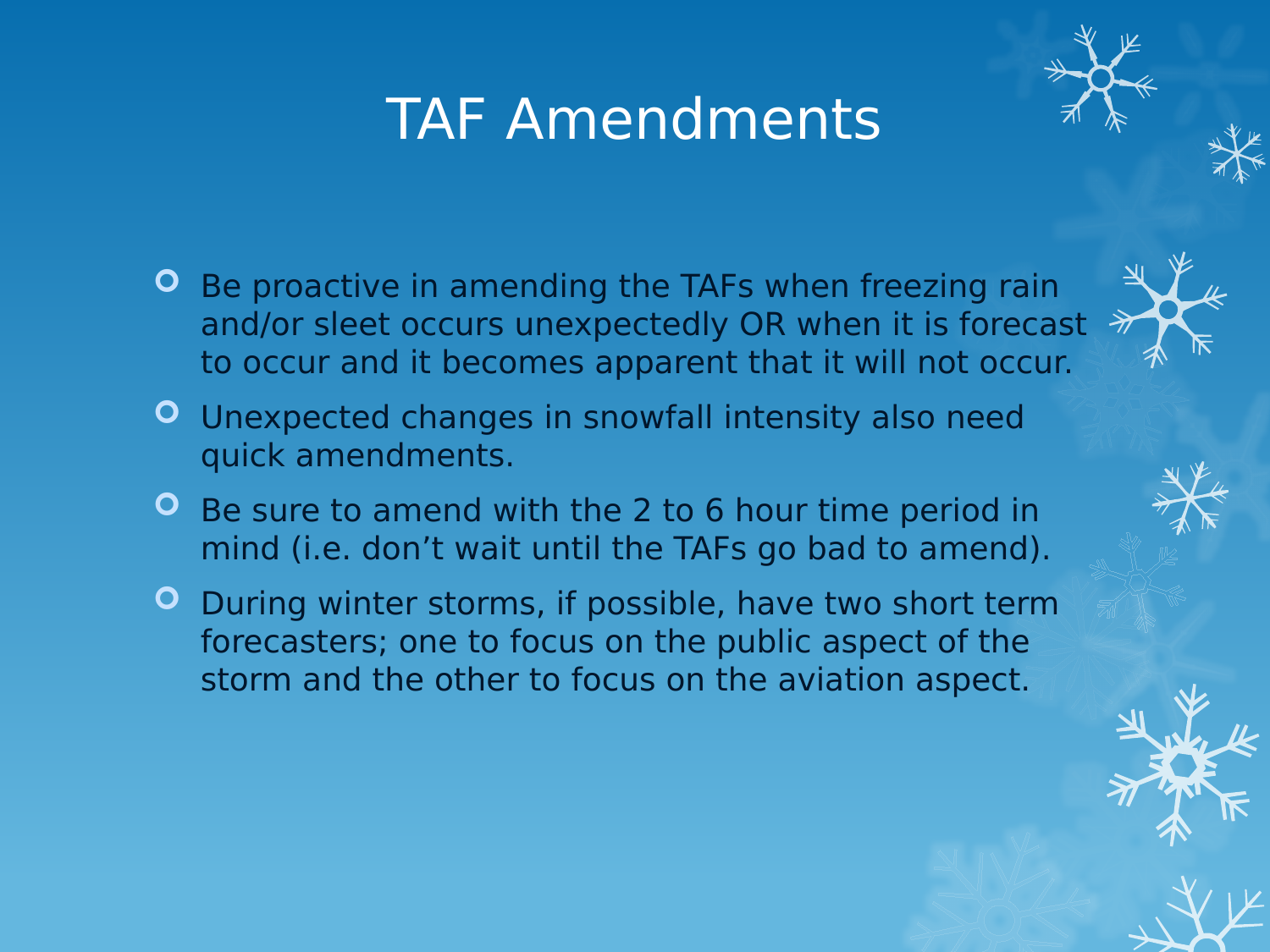

# TAF Amendments
Be proactive in amending the TAFs when freezing rain and/or sleet occurs unexpectedly OR when it is forecast to occur and it becomes apparent that it will not occur.
Unexpected changes in snowfall intensity also need quick amendments.
Be sure to amend with the 2 to 6 hour time period in mind (i.e. don’t wait until the TAFs go bad to amend).
During winter storms, if possible, have two short term forecasters; one to focus on the public aspect of the storm and the other to focus on the aviation aspect.